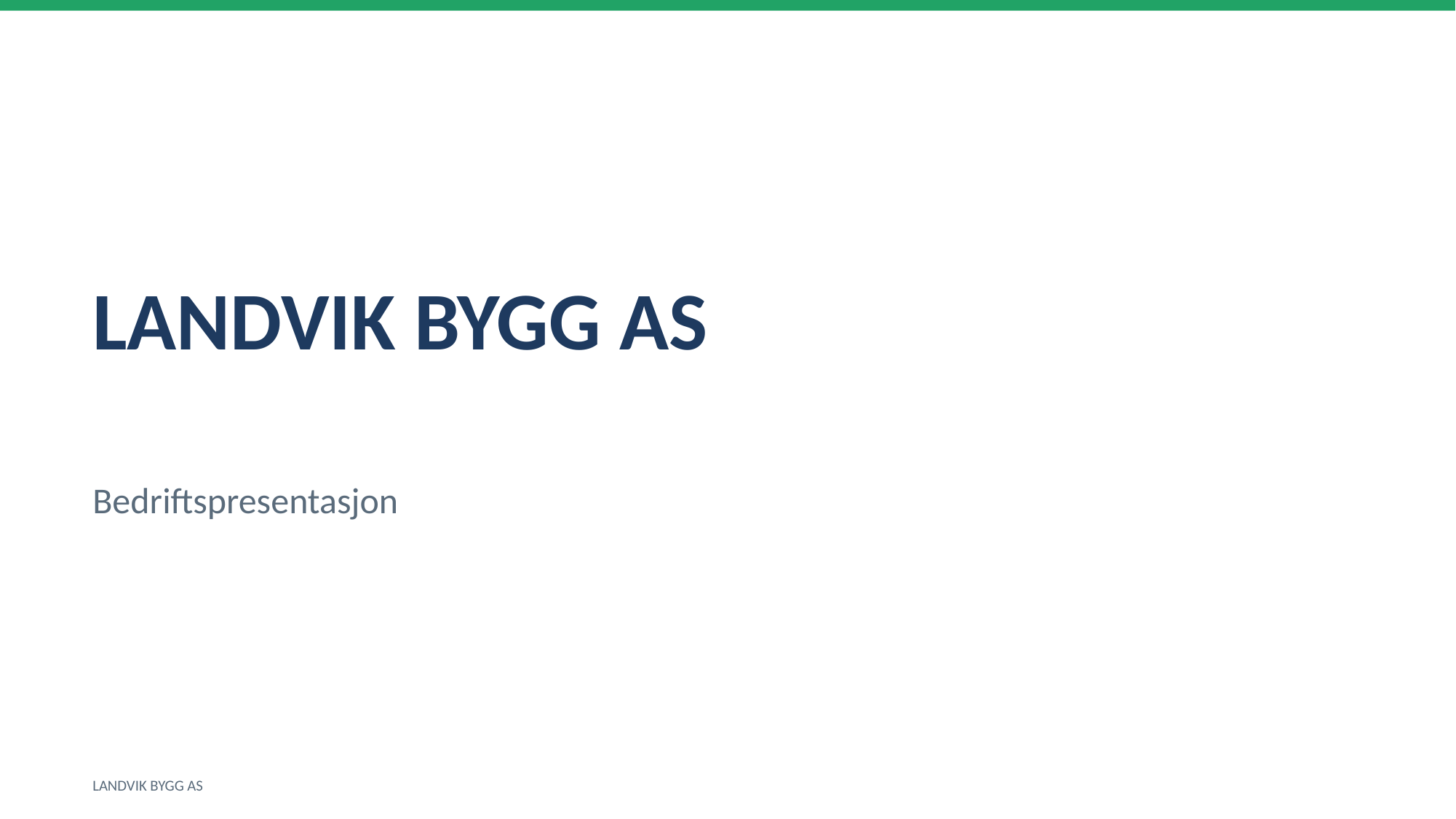

LANDVIK BYGG AS
Bedriftspresentasjon
LANDVIK BYGG AS